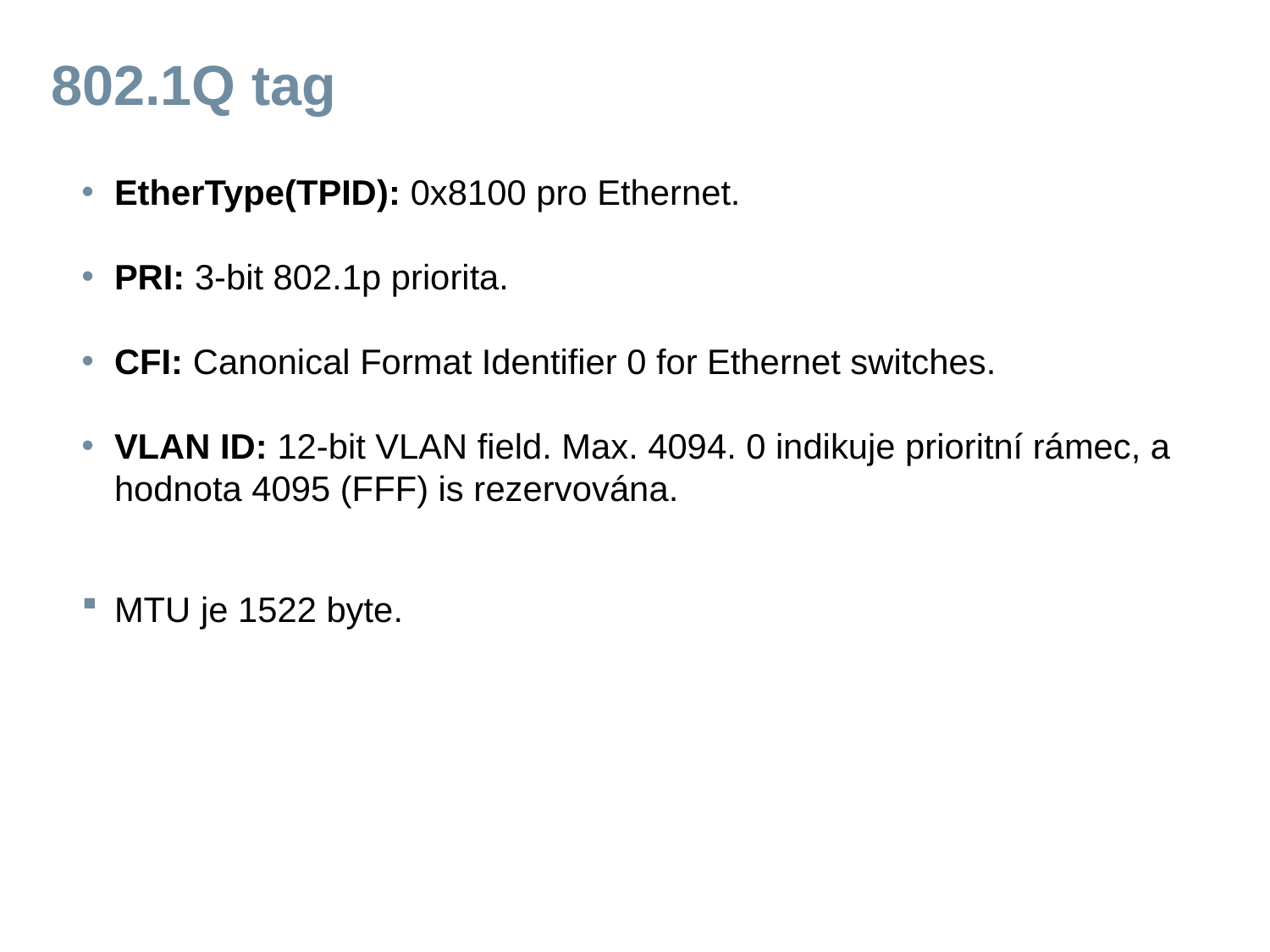

# 802.1Q tag
EtherType(TPID): 0x8100 pro Ethernet.
PRI: 3-bit 802.1p priorita.
CFI: Canonical Format Identifier 0 for Ethernet switches.
VLAN ID: 12-bit VLAN field. Max. 4094. 0 indikuje prioritní rámec, a hodnota 4095 (FFF) is rezervována.

MTU je 1522 byte.